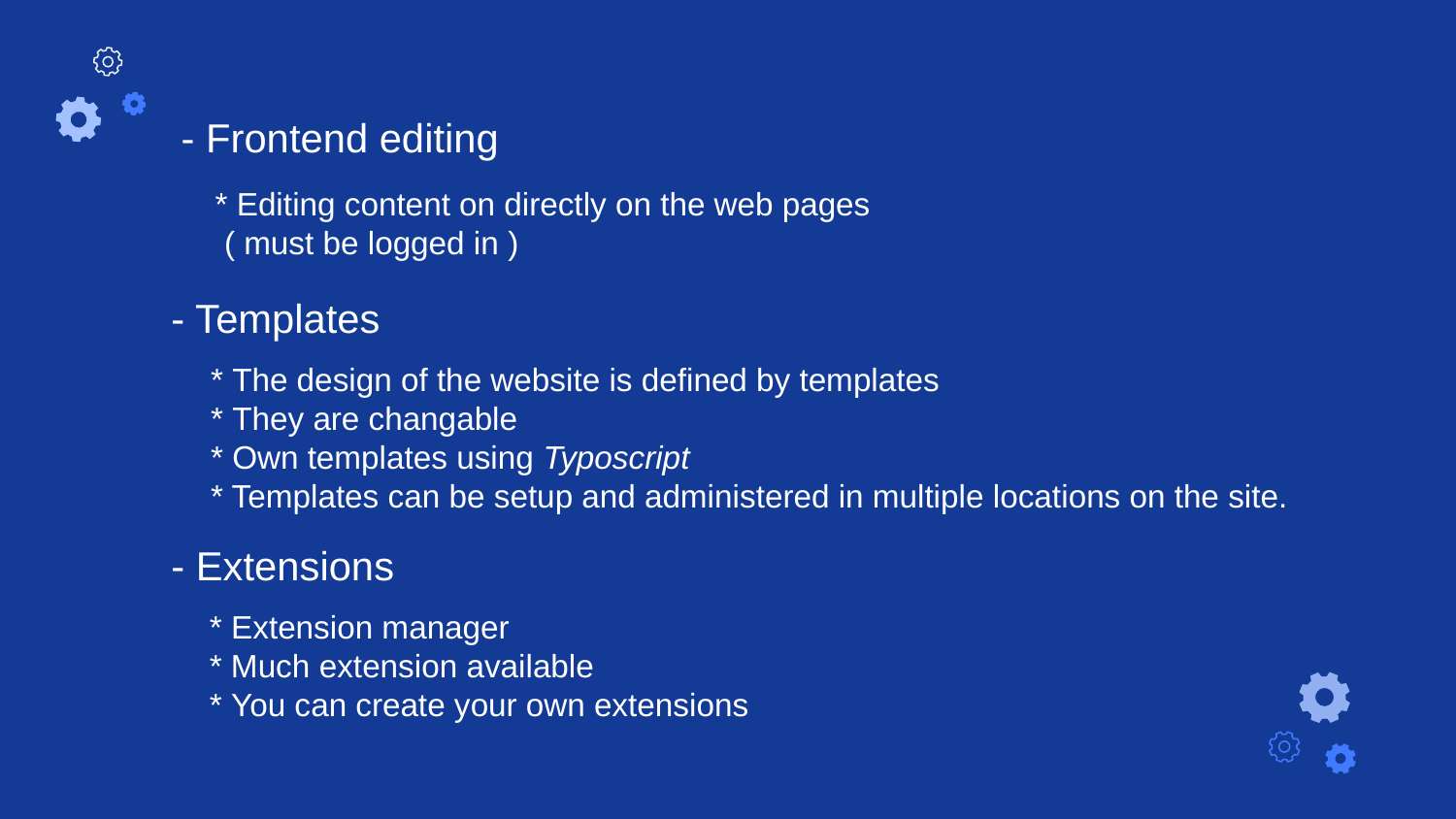

- Frontend editing
* Editing content on directly on the web pages
 ( must be logged in )
- Templates
* The design of the website is defined by templates
* They are changable
* Own templates using Typoscript
* Templates can be setup and administered in multiple locations on the site.
- Extensions
* Extension manager
* Much extension available
* You can create your own extensions